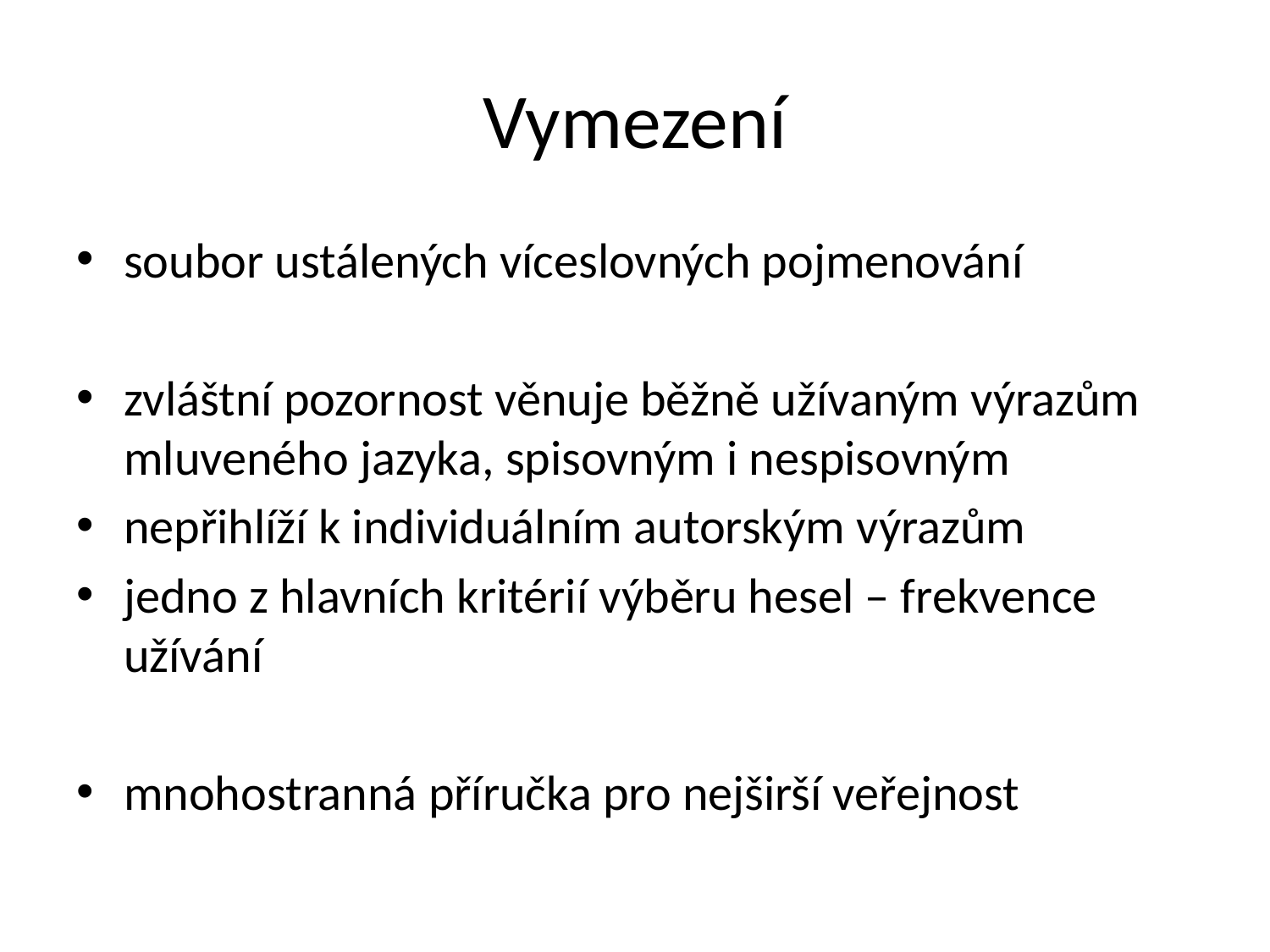

# Vymezení
soubor ustálených víceslovných pojmenování

zvláštní pozornost věnuje běžně užívaným výrazům mluveného jazyka, spisovným i nespisovným
nepřihlíží k individuálním autorským výrazům
jedno z hlavních kritérií výběru hesel – frekvence užívání

mnohostranná příručka pro nejširší veřejnost